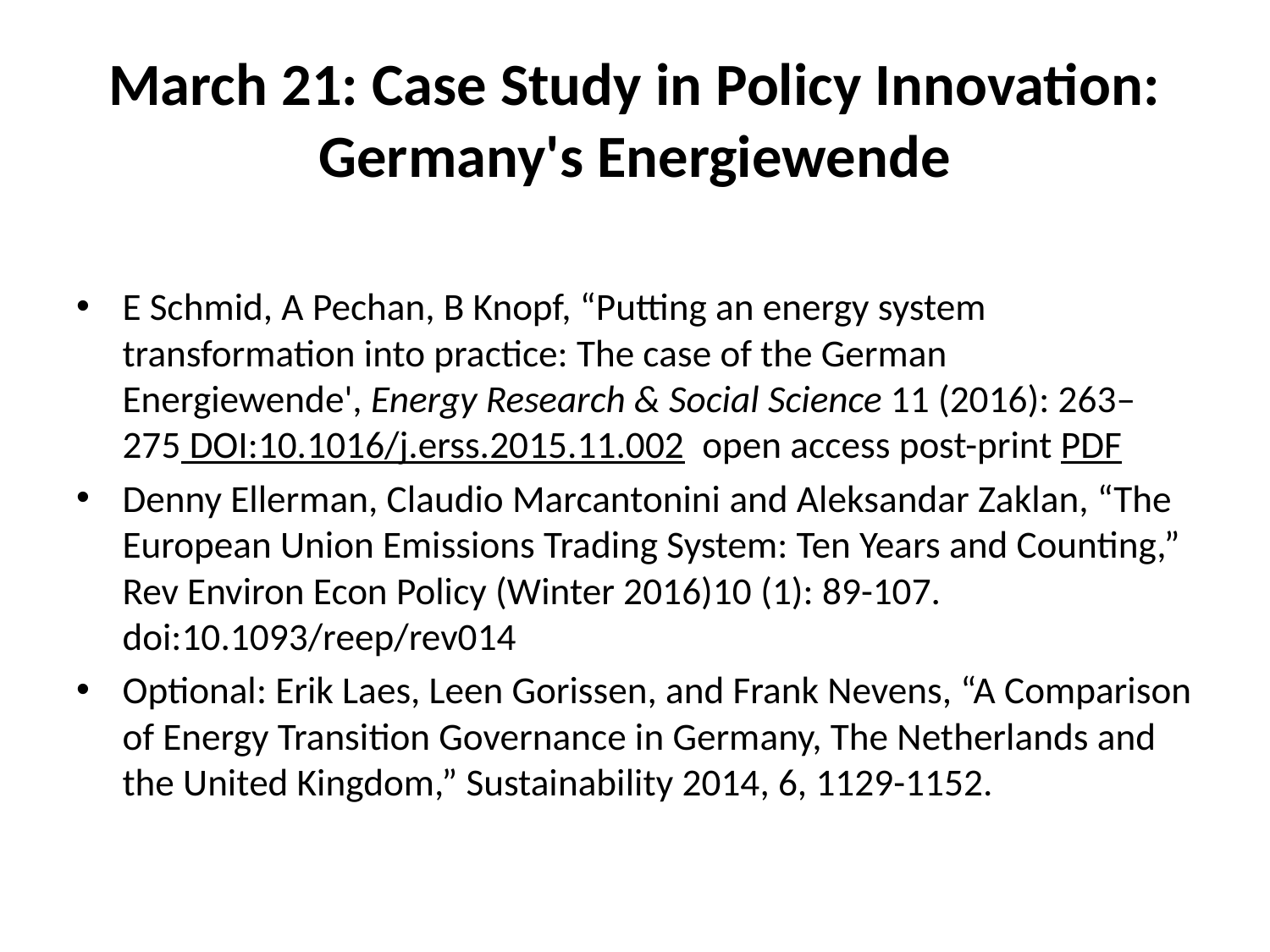

# March 21: Case Study in Policy Innovation: Germany's Energiewende

E Schmid, A Pechan, B Knopf, “Putting an energy system transformation into practice: The case of the German Energiewende', Energy Research & Social Science 11 (2016): 263–275 DOI:10.1016/j.erss.2015.11.002  open access post-print PDF
Denny Ellerman, Claudio Marcantonini and Aleksandar Zaklan, “The European Union Emissions Trading System: Ten Years and Counting,” Rev Environ Econ Policy (Winter 2016)10 (1): 89-107. doi:10.1093/reep/rev014
Optional: Erik Laes, Leen Gorissen, and Frank Nevens, “A Comparison of Energy Transition Governance in Germany, The Netherlands and the United Kingdom,” Sustainability 2014, 6, 1129-1152.